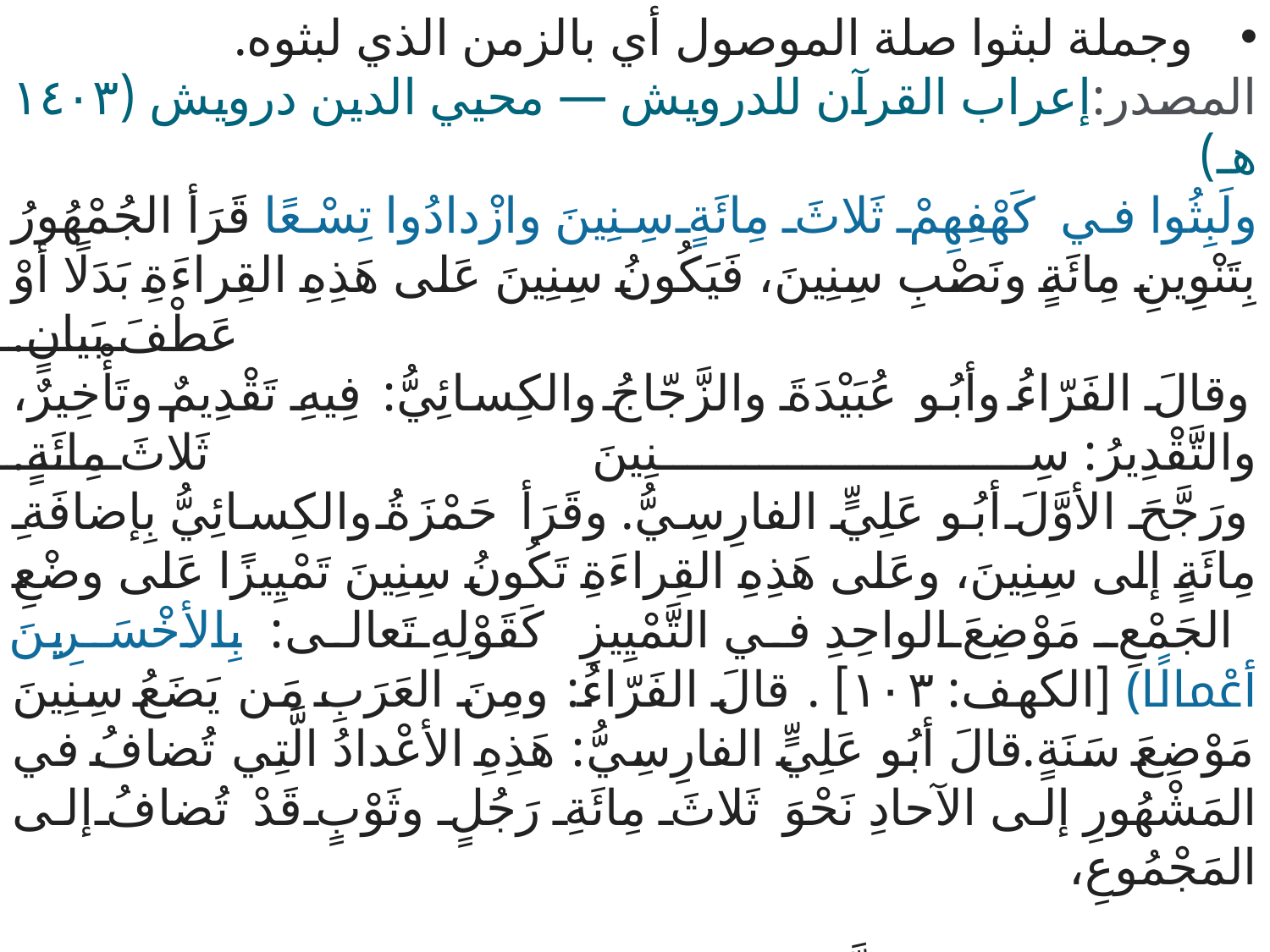

وجملة لبثوا صلة الموصول أي بالزمن الذي لبثوه.
المصدر:إعراب القرآن للدرويش — محيي الدين درويش (١٤٠٣ هـ)
﴿ولَبِثُوا في كَهْفِهِمْ ثَلاثَ مِائَةٍ سِنِينَ وازْدادُوا تِسْعًا﴾ قَرَأ الجُمْهُورُ بِتَنْوِينِ مِائَةٍ ونَصْبِ سِنِينَ، فَيَكُونُ سِنِينَ عَلى هَذِهِ القِراءَةِ بَدَلًا أوْ عَطْفَ بَيانٍ.
وقالَ الفَرّاءُ وأبُو عُبَيْدَةَ والزَّجّاجُ والكِسائِيُّ: فِيهِ تَقْدِيمٌ وتَأْخِيرٌ، والتَّقْدِيرُ: سِنِينَ ثَلاثَ مِائَةٍ.
ورَجَّحَ الأوَّلَ أبُو عَلِيٍّ الفارِسِيُّ. وقَرَأ حَمْزَةُ والكِسائِيُّ بِإضافَةِ مِائَةٍ إلى سِنِينَ، وعَلى هَذِهِ القِراءَةِ تَكُونُ سِنِينَ تَمْيِيزًا عَلى وضْعِ الجَمْعِ مَوْضِعَ الواحِدِ في التَّمْيِيزِ كَقَوْلِهِ تَعالى: ﴿بِالأخْسَرِينَ أعْمالًا﴾ [الكهف: ١٠٣] . قالَ الفَرّاءُ: ومِنَ العَرَبِ مَن يَضَعُ سِنِينَ مَوْضِعَ سَنَةٍ.قالَ أبُو عَلِيٍّ الفارِسِيُّ: هَذِهِ الأعْدادُ الَّتِي تُضافُ في المَشْهُورِ إلى الآحادِ نَحْوَ ثَلاثَ مِائَةِ رَجُلٍ وثَوْبٍ قَدْ تُضافُ إلى المَجْمُوعِ،

وفي مُصْحَفِ عَبْدِ اللَّهِ ( ثَلاثَ مِائَةِ سَنَةٍ ) .وقالَ الأخْفَشُ: لا تَكادُ العَرَبُ تَقُولُ مِائَةَ سِنِينَ. وقَرَأ الضَّحّاكُ ( ثَلاثَ مِائَةٍ سُنُونَ ) بِالواوِ، وقَرَأ الجُمْهُورُ ﴿تِسْعًا﴾ بِكَسْرِ التّاءِ، وقَرَأ أبُو عَمْرٍو بِفَتْحِها، وهَذا إخْبارٌ مِنَ اللَّهِ سُبْحانَهُ بِمُدَّةِ لُبْثِهِمْ.